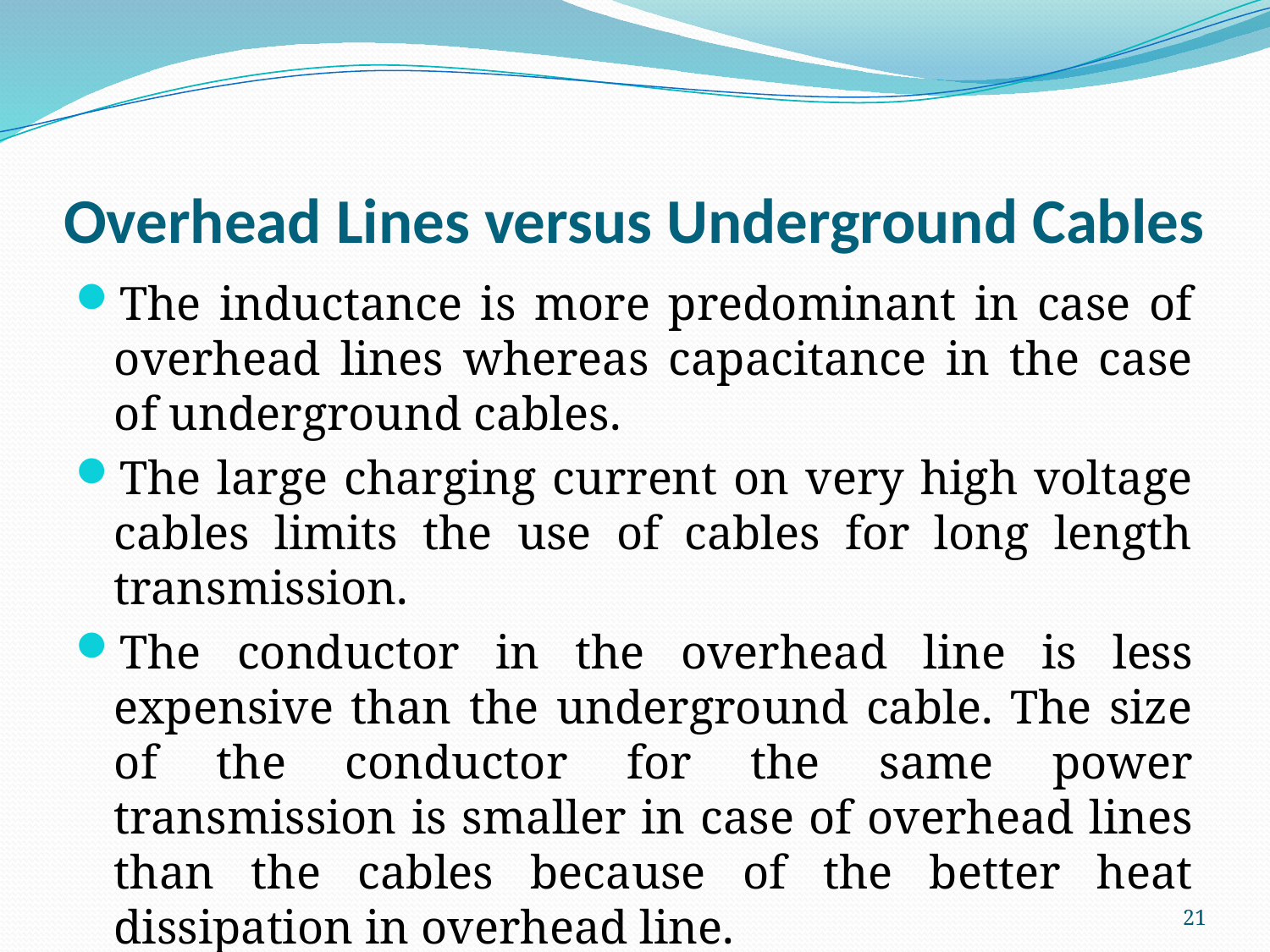

# Overhead Lines versus Underground Cables
The inductance is more predominant in case of overhead lines whereas capacitance in the case of underground cables.
The large charging current on very high voltage cables limits the use of cables for long length transmission.
The conductor in the overhead line is less expensive than the underground cable. The size of the conductor for the same power transmission is smaller in case of overhead lines than the cables because of the better heat dissipation in overhead line.
21